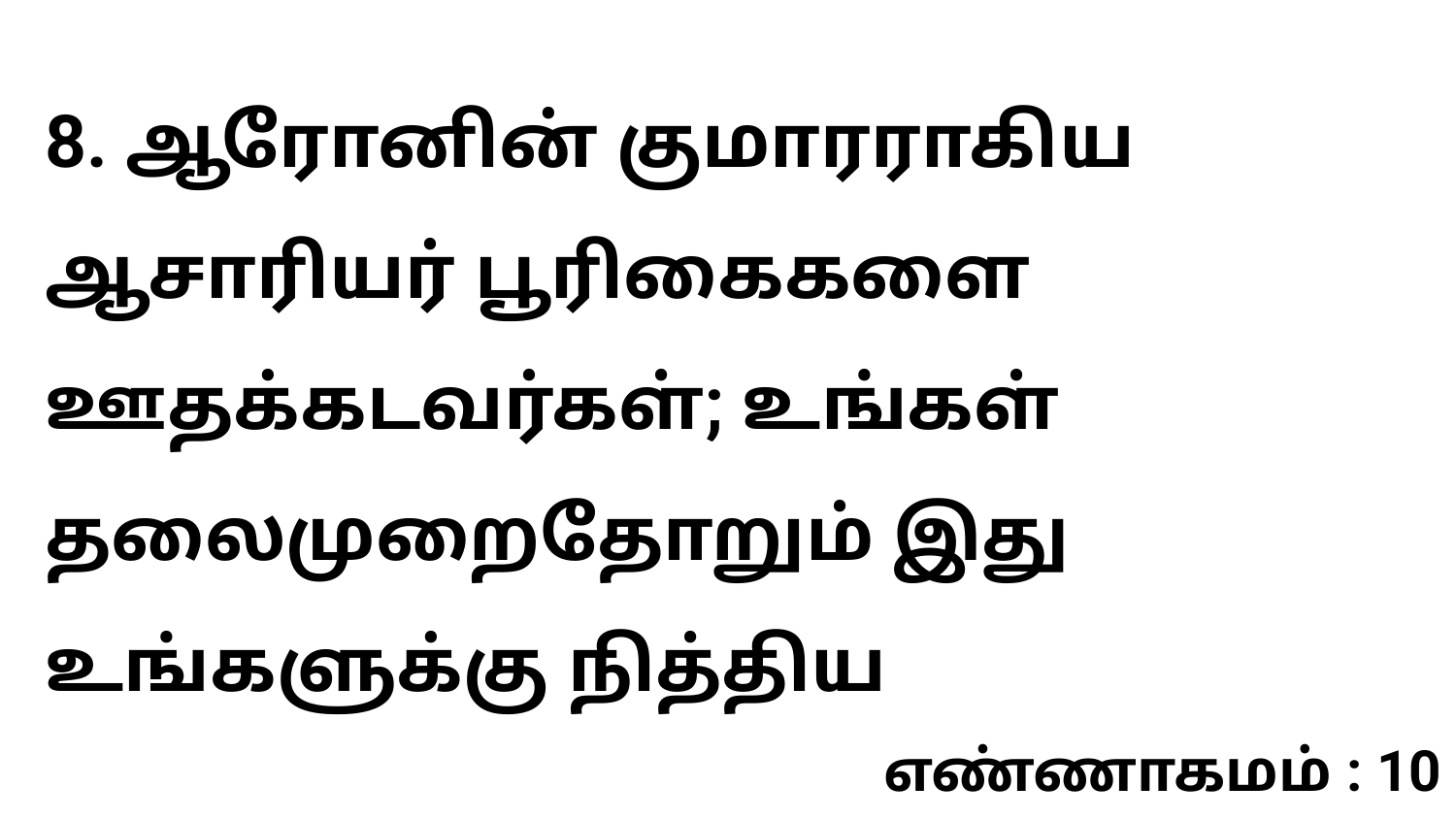

8. ஆரோனின் குமாரராகிய ஆசாரியர் பூரிகைகளை ஊதக்கடவர்கள்; உங்கள் தலைமுறைதோறும் இது உங்களுக்கு நித்திய
எண்ணாகமம் : 10